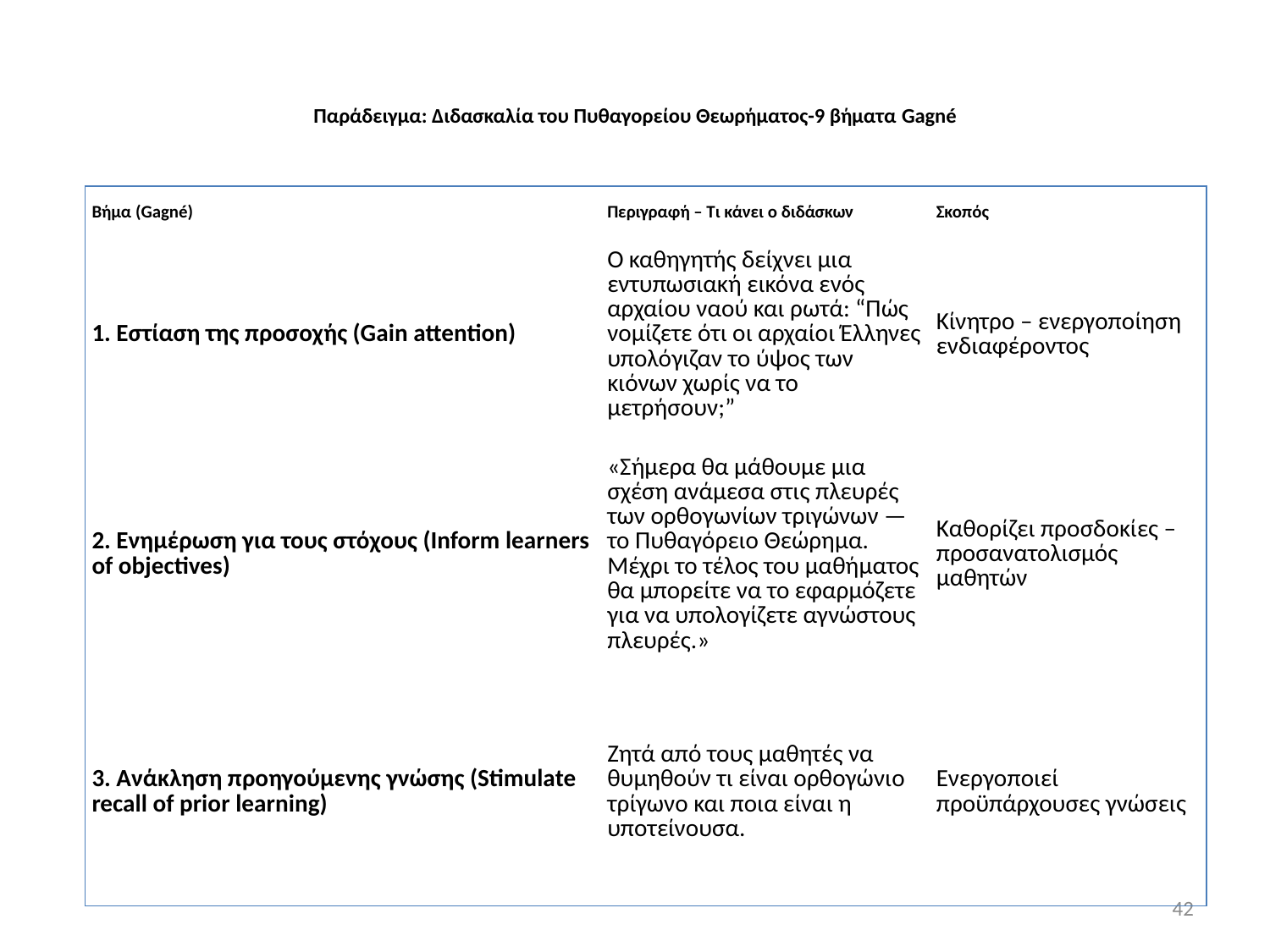

# Παράδειγμα: Διδασκαλία του Πυθαγορείου Θεωρήματος-9 βήματα Gagné
| Βήμα (Gagné) | Περιγραφή – Τι κάνει ο διδάσκων | Σκοπός |
| --- | --- | --- |
| 1. Εστίαση της προσοχής (Gain attention) | Ο καθηγητής δείχνει μια εντυπωσιακή εικόνα ενός αρχαίου ναού και ρωτά: “Πώς νομίζετε ότι οι αρχαίοι Έλληνες υπολόγιζαν το ύψος των κιόνων χωρίς να το μετρήσουν;” | Κίνητρο – ενεργοποίηση ενδιαφέροντος |
| 2. Ενημέρωση για τους στόχους (Inform learners of objectives) | «Σήμερα θα μάθουμε μια σχέση ανάμεσα στις πλευρές των ορθογωνίων τριγώνων — το Πυθαγόρειο Θεώρημα. Μέχρι το τέλος του μαθήματος θα μπορείτε να το εφαρμόζετε για να υπολογίζετε αγνώστους πλευρές.» | Καθορίζει προσδοκίες – προσανατολισμός μαθητών |
| 3. Ανάκληση προηγούμενης γνώσης (Stimulate recall of prior learning) | Ζητά από τους μαθητές να θυμηθούν τι είναι ορθογώνιο τρίγωνο και ποια είναι η υποτείνουσα. | Ενεργοποιεί προϋπάρχουσες γνώσεις |

42